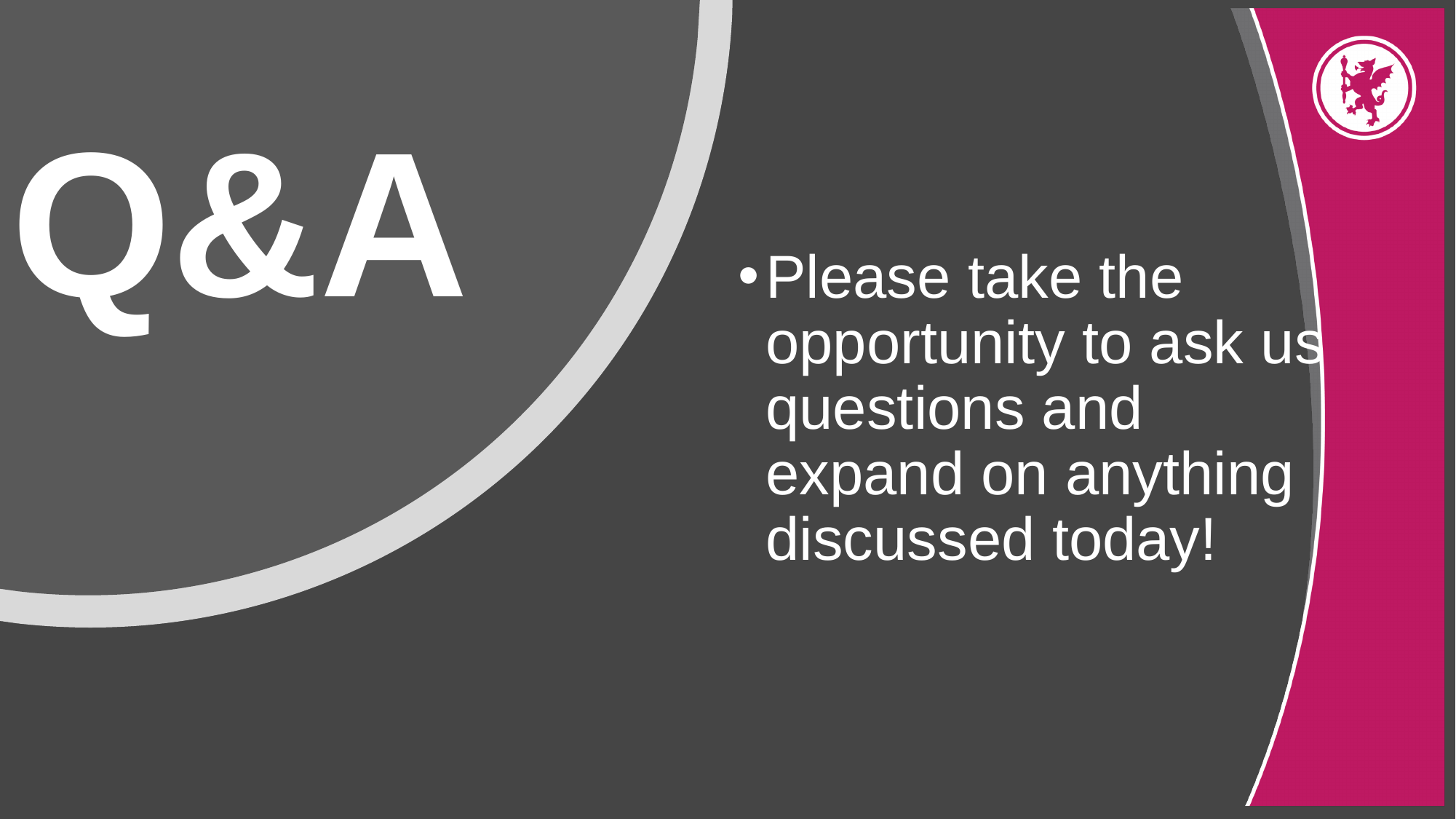

# Q&A
Please take the opportunity to ask us questions and expand on anything discussed today!